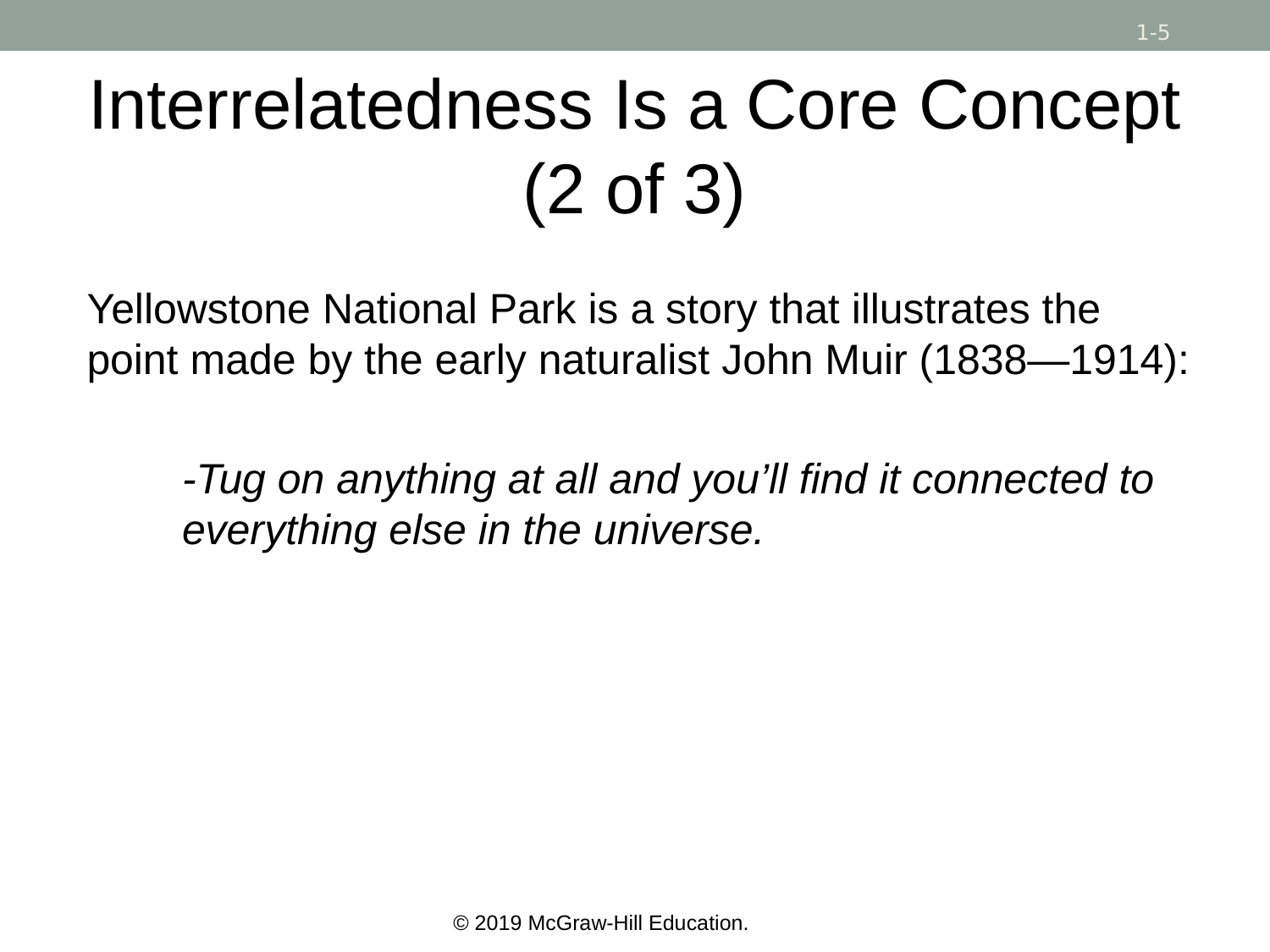

# Interrelatedness Is a Core Concept (2 of 3)
Yellowstone National Park is a story that illustrates the point made by the early naturalist John Muir (1838—1914):
-Tug on anything at all and you’ll find it connected to everything else in the universe.